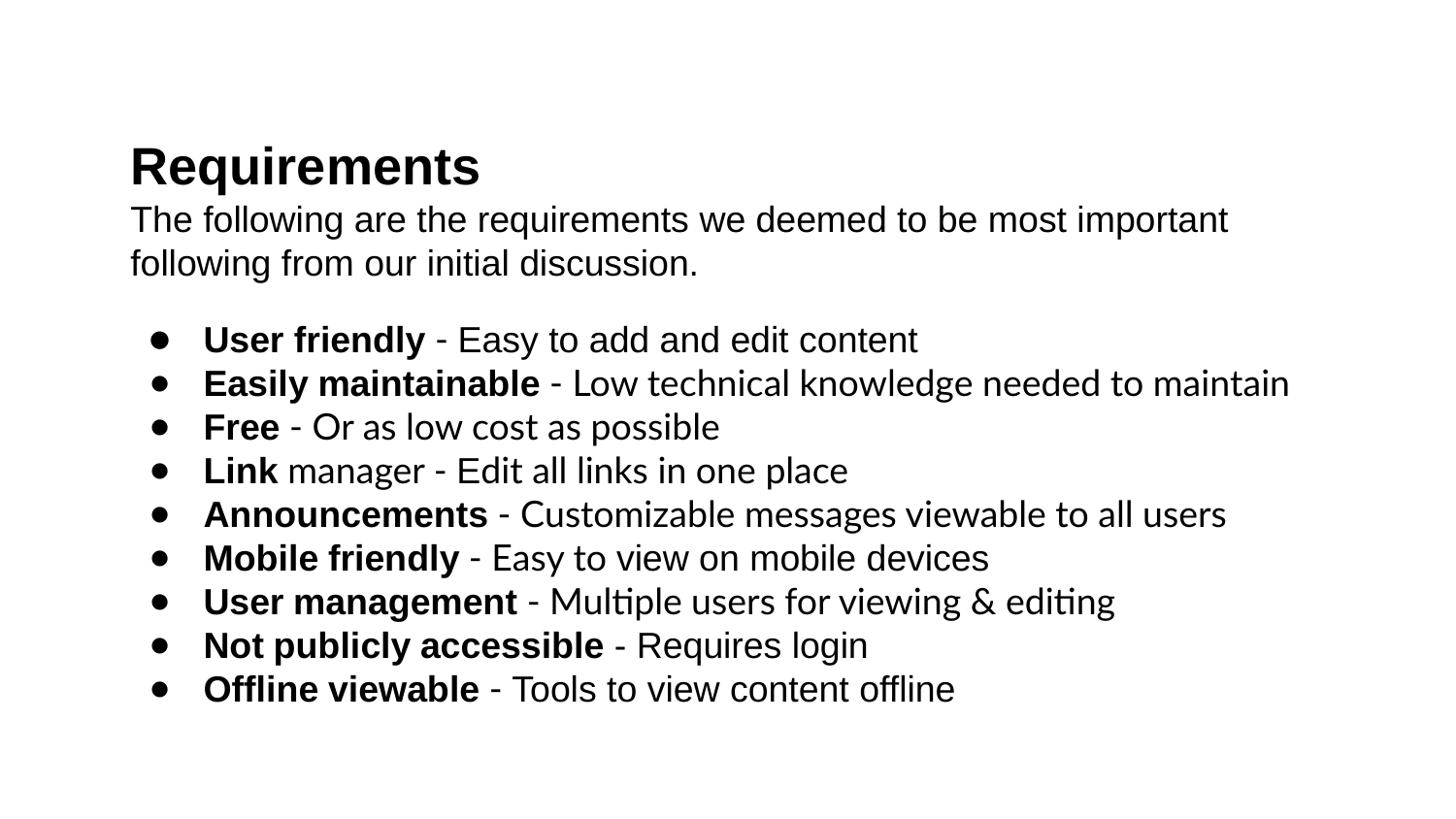

# Requirements
The following are the requirements we deemed to be most important following from our initial discussion.
User friendly - Easy to add and edit content
Easily maintainable - Low technical knowledge needed to maintain
Free - Or as low cost as possible
Link manager - Edit all links in one place
Announcements - Customizable messages viewable to all users
Mobile friendly - Easy to view on mobile devices
User management - Multiple users for viewing & editing
Not publicly accessible - Requires login
Offline viewable - Tools to view content offline